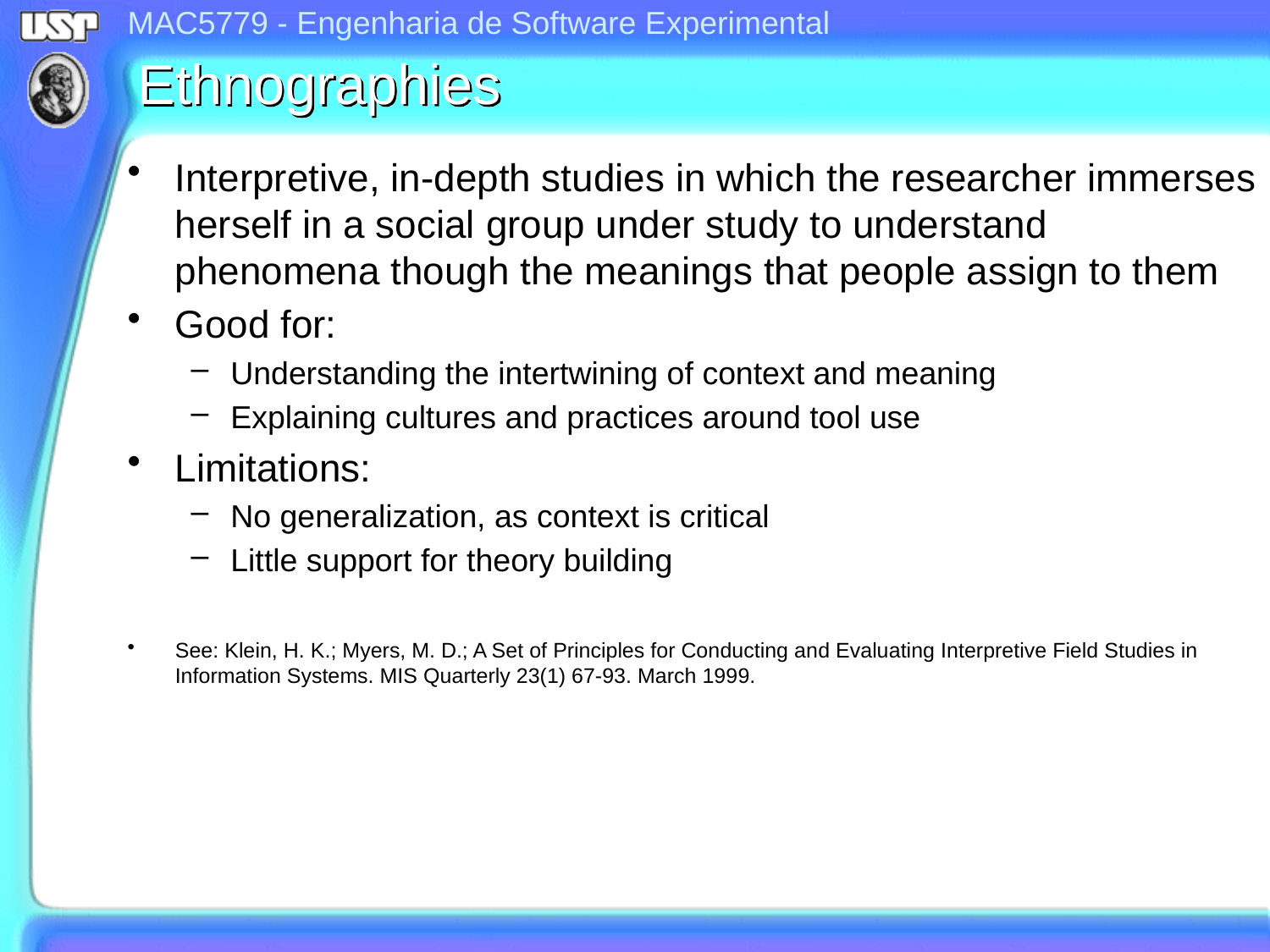

# Ethnographies
Interpretive, in-depth studies in which the researcher immerses herself in a social group under study to understand phenomena though the meanings that people assign to them
Good for:
Understanding the intertwining of context and meaning
Explaining cultures and practices around tool use
Limitations:
No generalization, as context is critical
Little support for theory building

See: Klein, H. K.; Myers, M. D.; A Set of Principles for Conducting and Evaluating Interpretive Field Studies in Information Systems. MIS Quarterly 23(1) 67-93. March 1999.